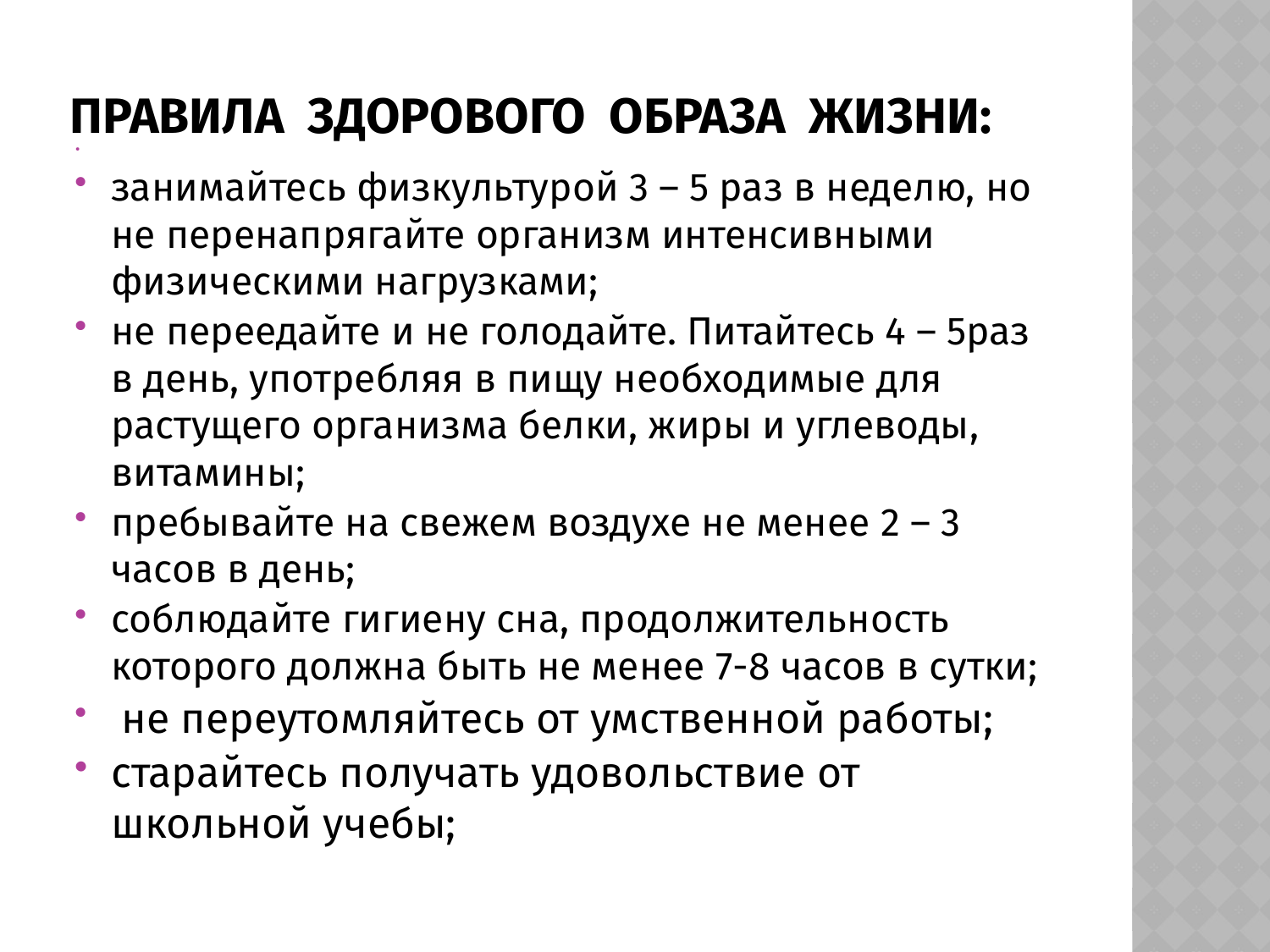

# Правила  здорового  образа  жизни:

занимайтесь физкультурой 3 – 5 раз в неделю, но не перенапрягайте организм интенсивными физическими нагрузками;
не переедайте и не голодайте. Питайтесь 4 – 5раз в день, употребляя в пищу необходимые для растущего организма белки, жиры и углеводы, витамины;
пребывайте на свежем воздухе не менее 2 – 3 часов в день;
соблюдайте гигиену сна, продолжительность которого должна быть не менее 7-8 часов в сутки;
 не переутомляйтесь от умственной работы;
старайтесь получать удовольствие от школьной учебы;